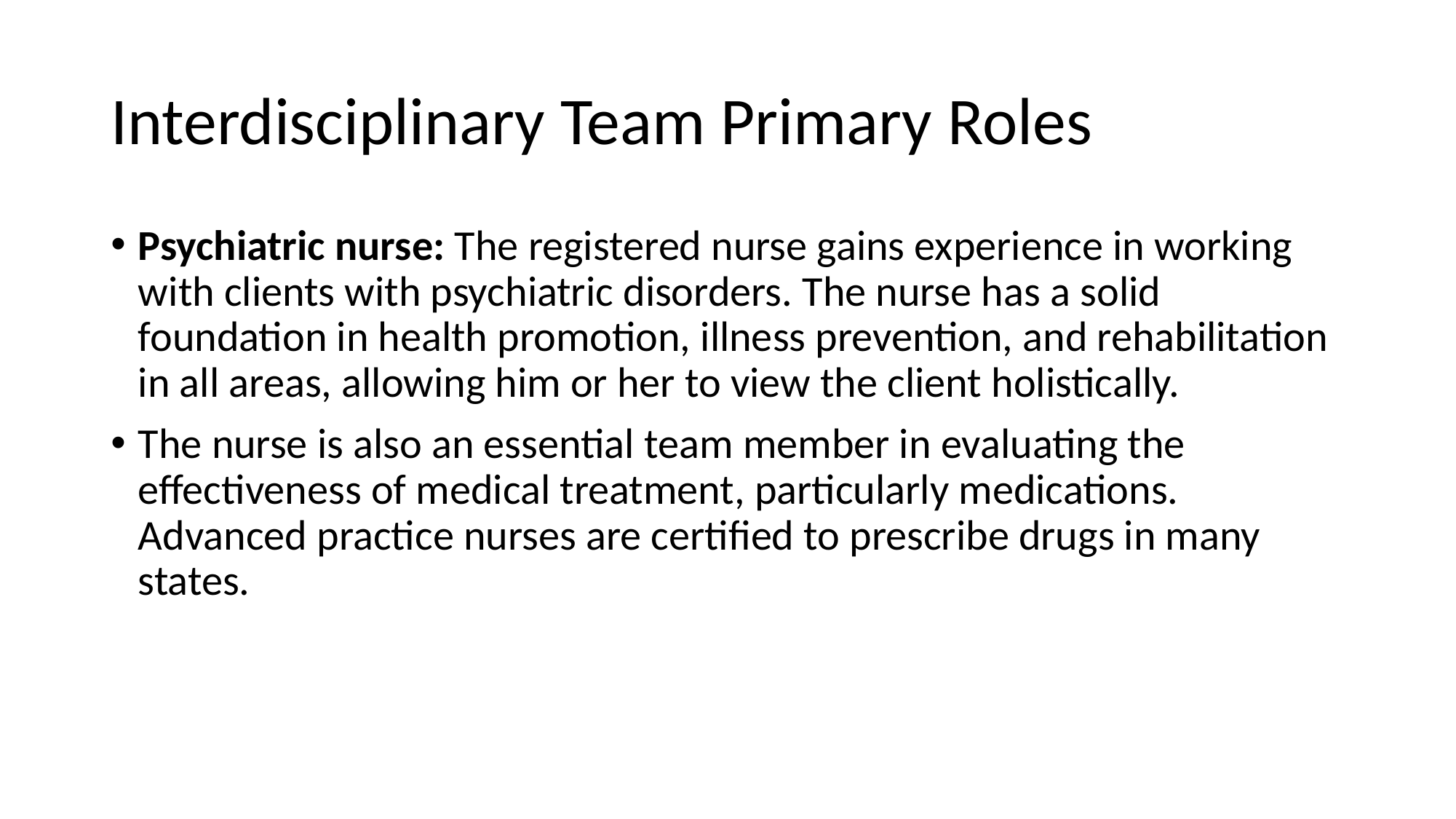

# Interdisciplinary Team Primary Roles
Psychiatric nurse: The registered nurse gains experience in working with clients with psychiatric disorders. The nurse has a solid foundation in health promotion, illness prevention, and rehabilitation in all areas, allowing him or her to view the client holistically.
The nurse is also an essential team member in evaluating the effectiveness of medical treatment, particularly medications. Advanced practice nurses are certified to prescribe drugs in many states.